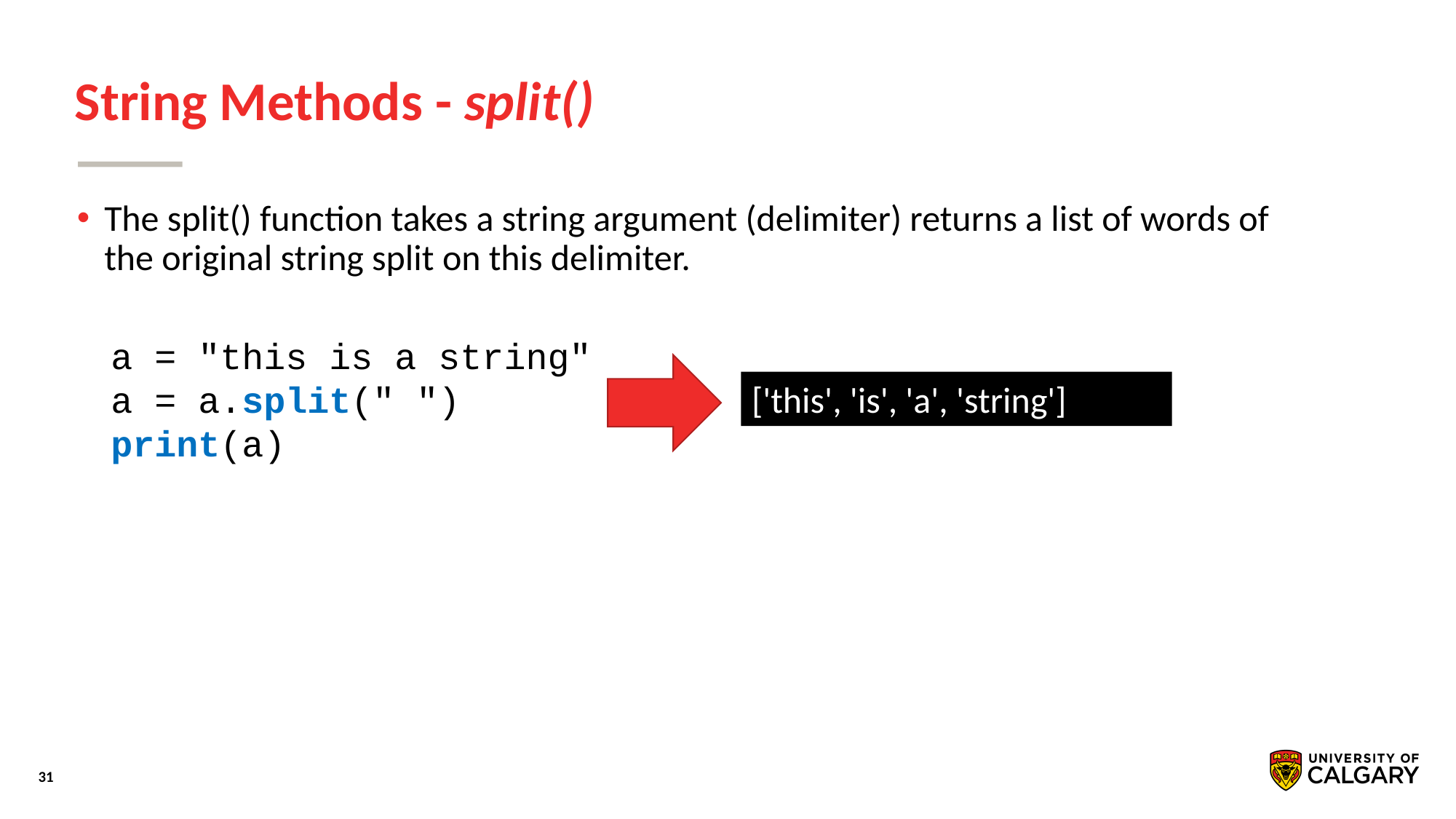

# String Methods - split()
The split() function takes a string argument (delimiter) returns a list of words of the original string split on this delimiter.

a = "this is a string"
a = a.split(" ")
print(a)

['this', 'is', 'a', 'string']